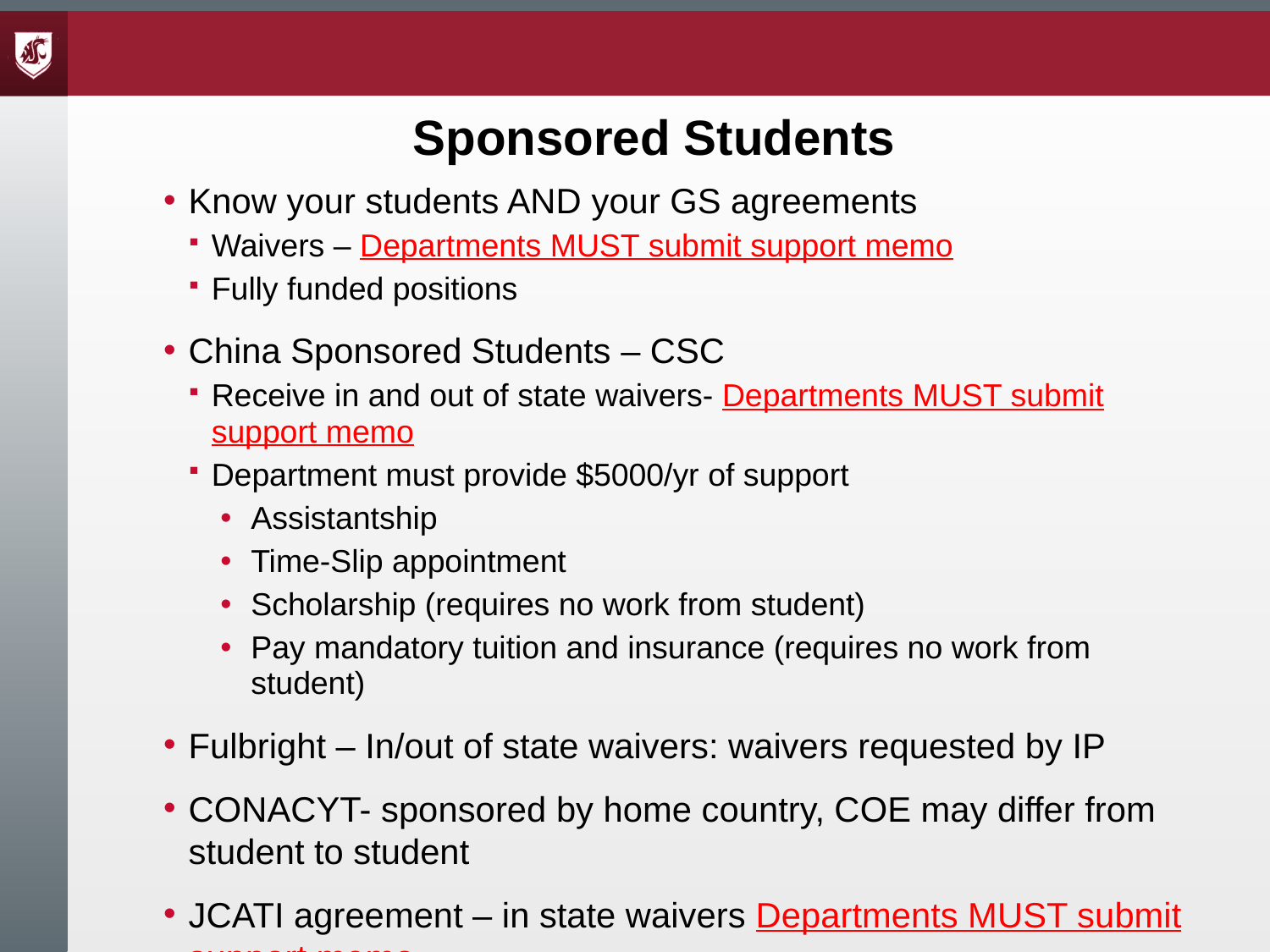

# Sponsored Students
Know your students AND your GS agreements
Waivers – Departments MUST submit support memo
Fully funded positions
China Sponsored Students – CSC
Receive in and out of state waivers- Departments MUST submit support memo
Department must provide $5000/yr of support
Assistantship
Time-Slip appointment
Scholarship (requires no work from student)
Pay mandatory tuition and insurance (requires no work from student)
Fulbright – In/out of state waivers: waivers requested by IP
CONACYT- sponsored by home country, COE may differ from student to student
JCATI agreement – in state waivers Departments MUST submit support memo